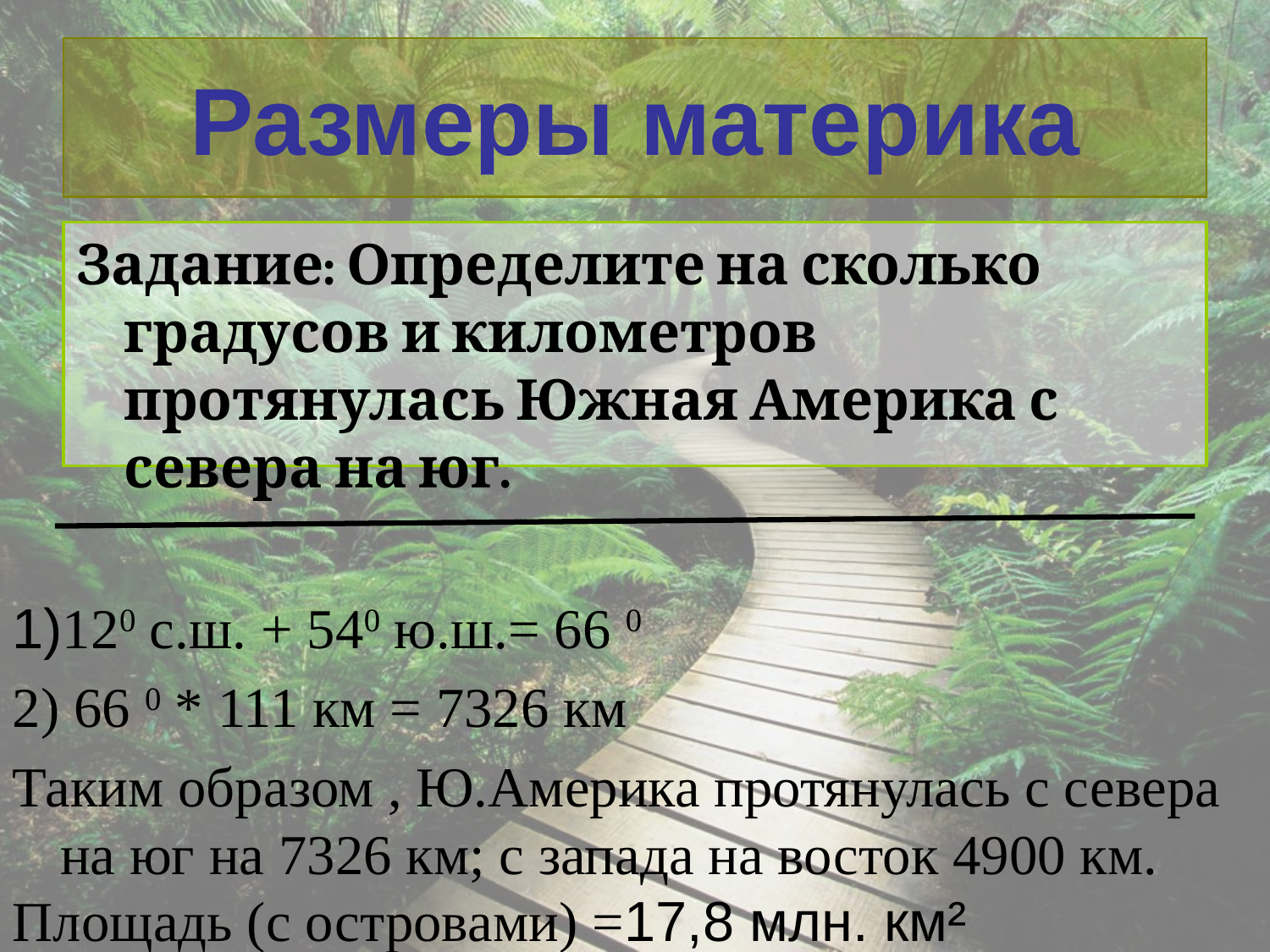

# Размеры материка
Задание: Определите на сколько градусов и километров протянулась Южная Америка с севера на юг.

1)120 с.ш. + 540 ю.ш.= 66 0
2) 66 0 * 111 км = 7326 км
Таким образом , Ю.Америка протянулась с севера на юг на 7326 км; с запада на восток 4900 км.
Площадь (с островами) =17,8 млн. км²